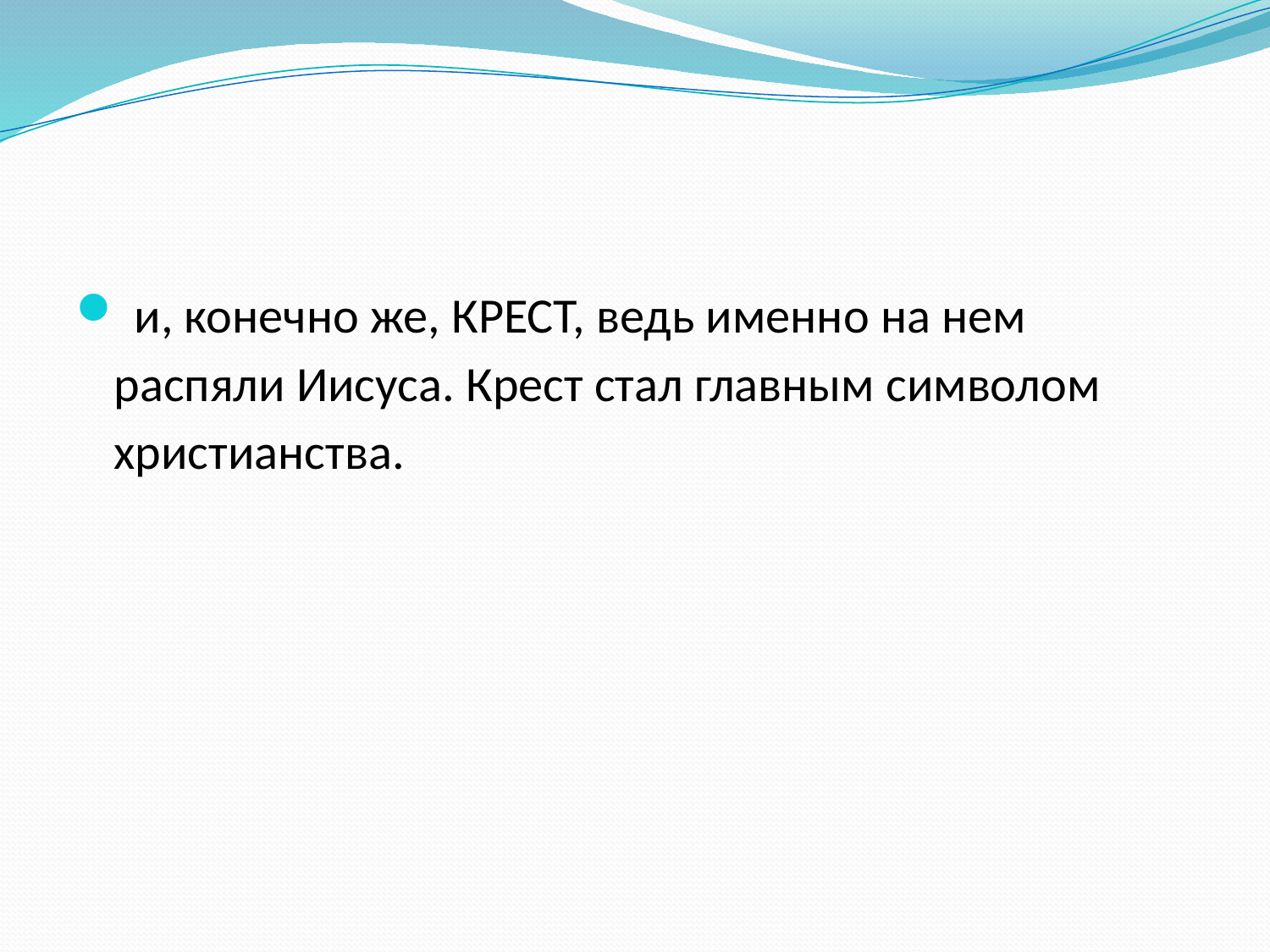

#
 и, конечно же, КРЕСТ, ведь именно на нем распяли Иисуса. Крест стал главным символом христианства.